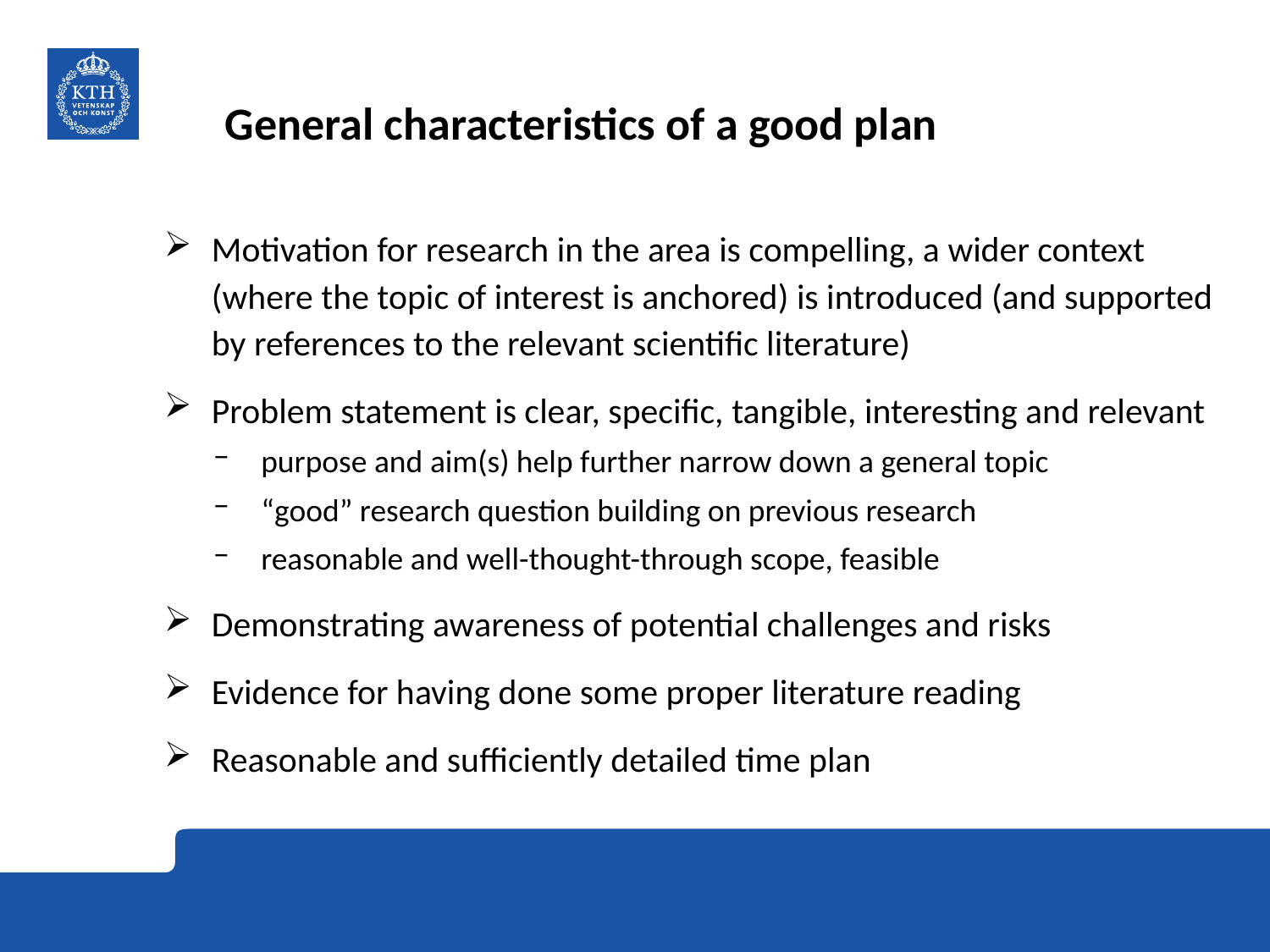

# General characteristics of a good plan
Motivation for research in the area is compelling, a wider context (where the topic of interest is anchored) is introduced (and supported by references to the relevant scientific literature)
Problem statement is clear, specific, tangible, interesting and relevant
purpose and aim(s) help further narrow down a general topic
“good” research question building on previous research
reasonable and well-thought-through scope, feasible
Demonstrating awareness of potential challenges and risks
Evidence for having done some proper literature reading
Reasonable and sufficiently detailed time plan